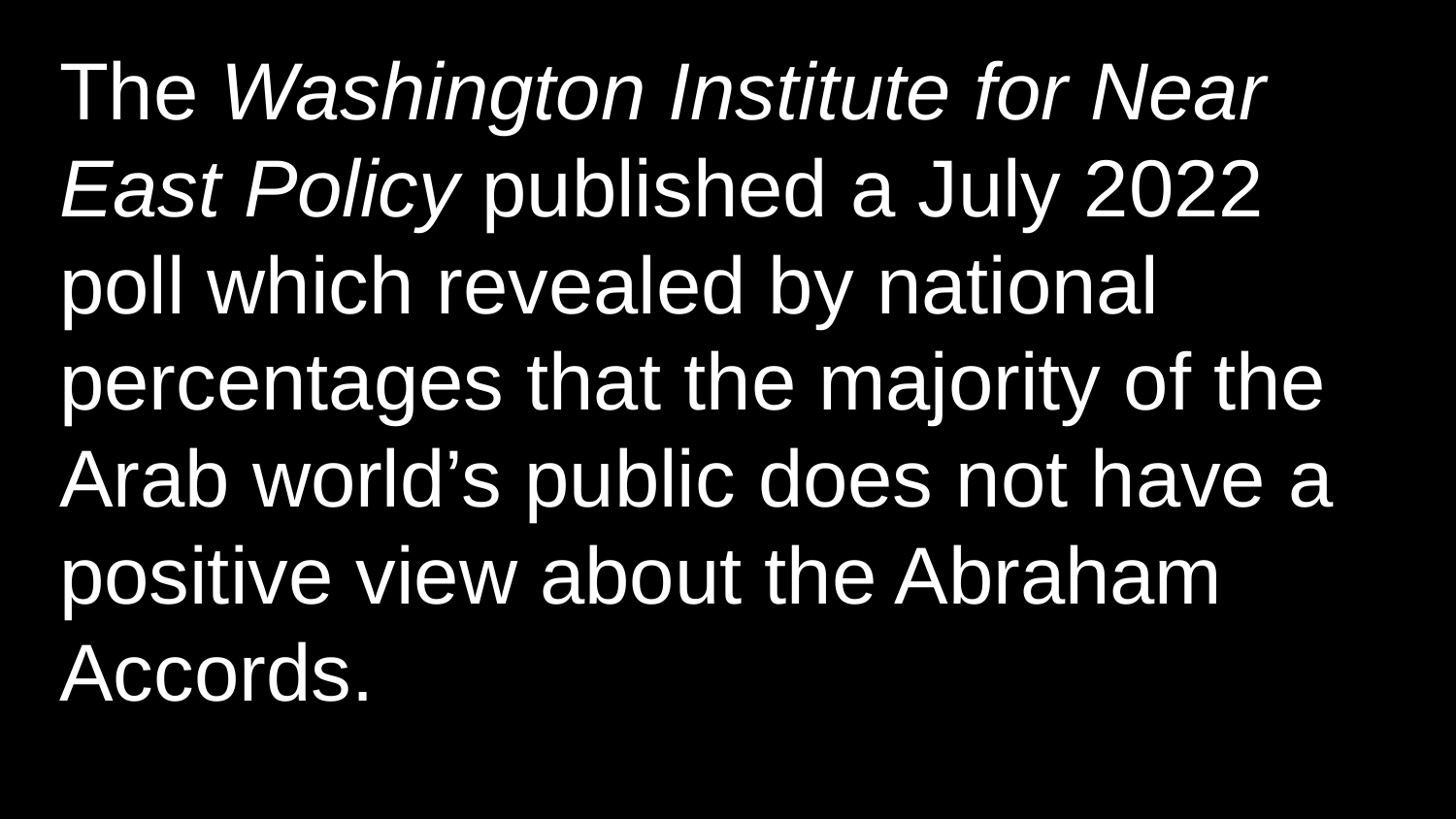

The Washington Institute for Near East Policy published a July 2022 poll which revealed by national percentages that the majority of the Arab world’s public does not have a positive view about the Abraham Accords.